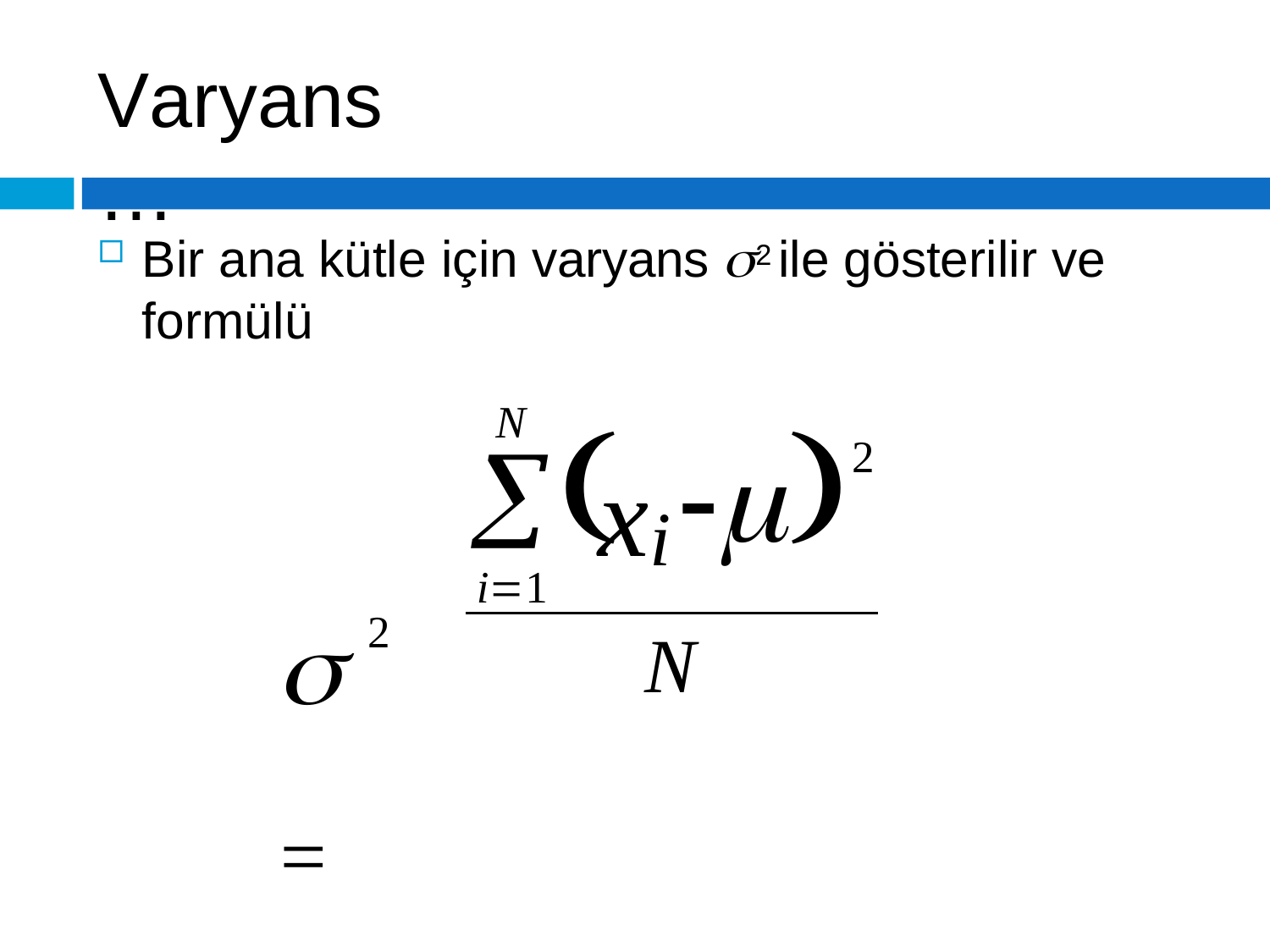

Varyans…
Bir ana kütle için varyans σ2 ile gösterilir ve formülü
# (	−μ)
N
∑
i=1
2
x
σ 2	=
i

N